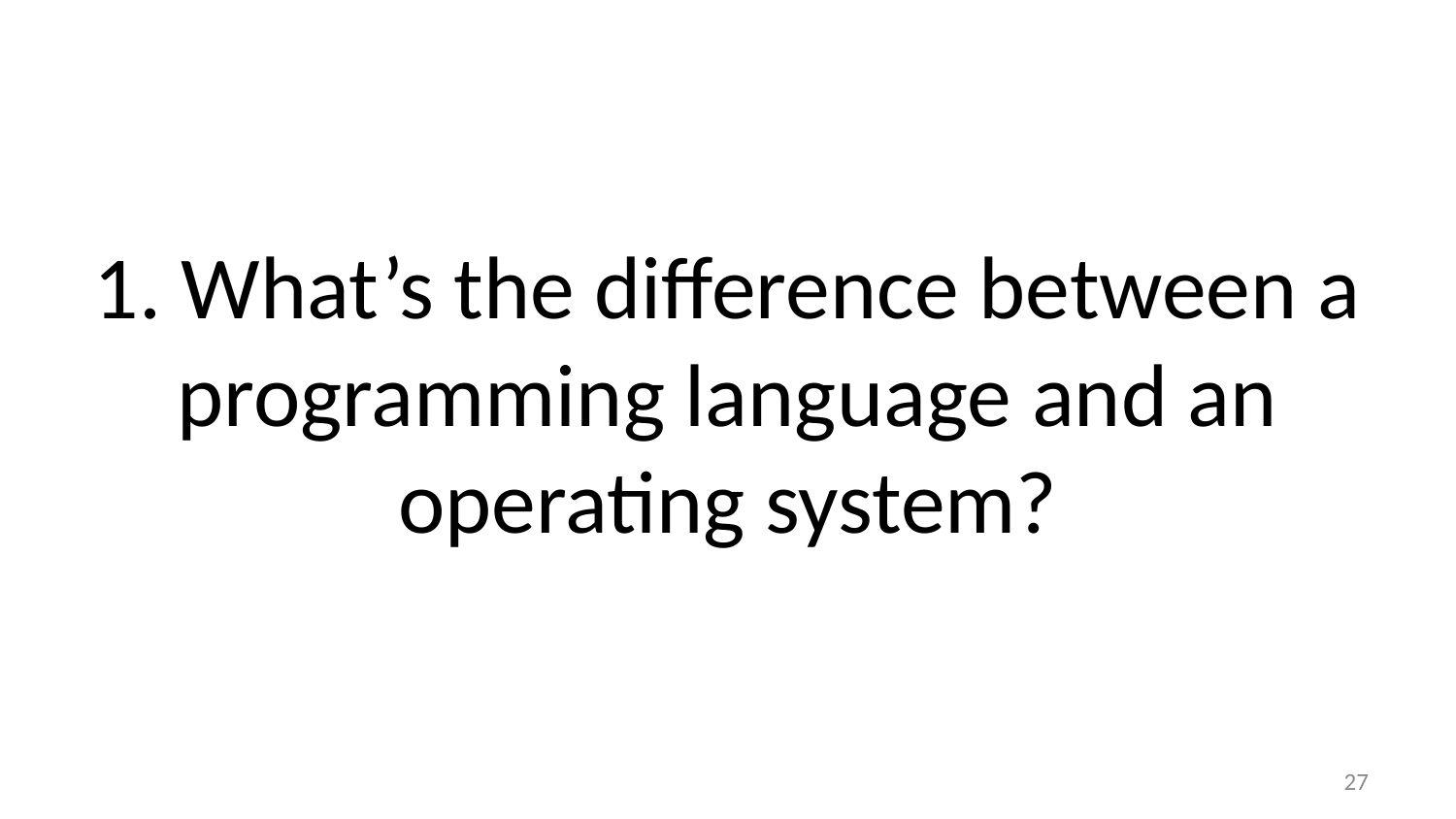

# 1. What’s the difference between a programming language and an operating system?
27